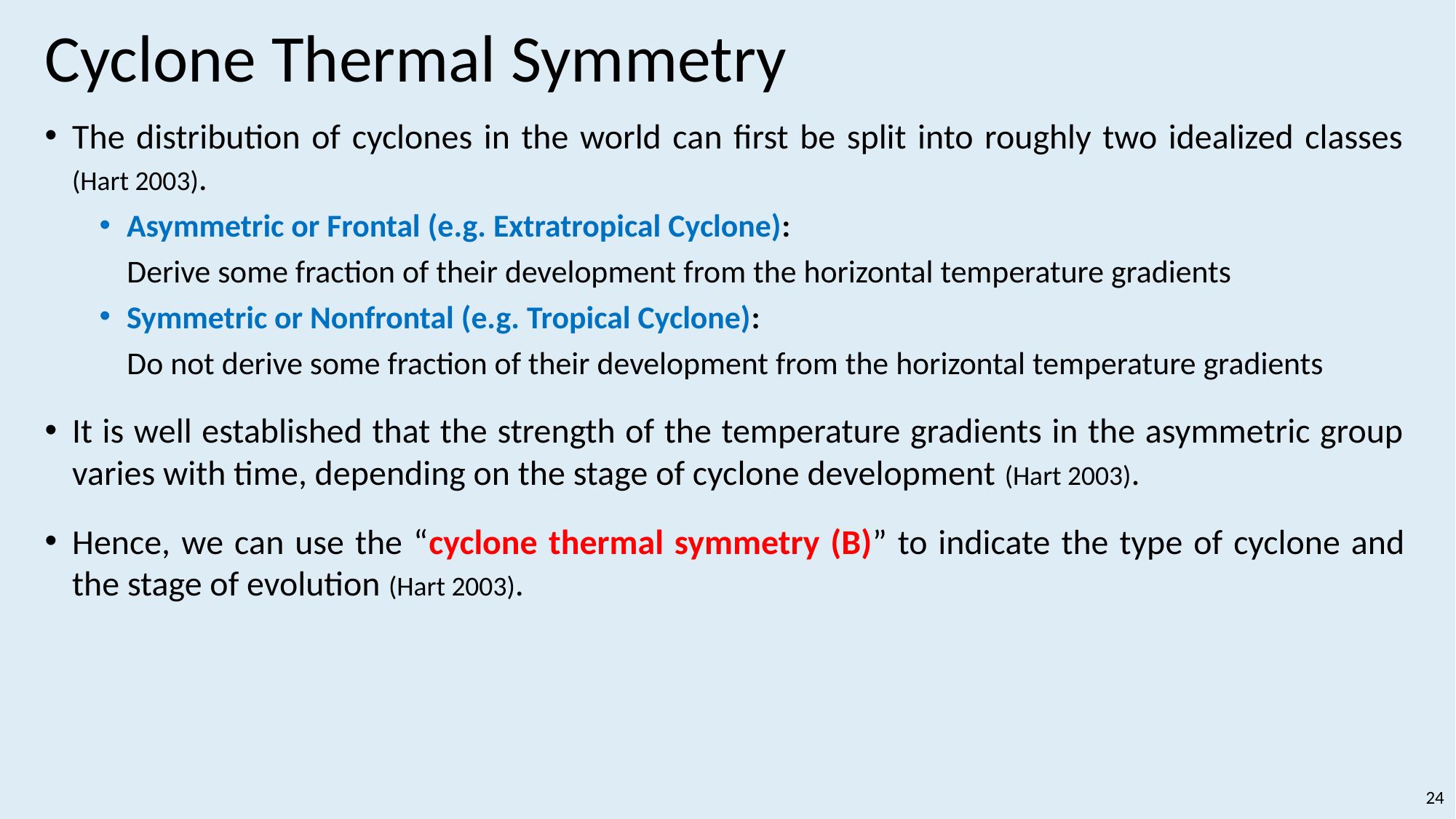

# Cyclone Thermal Symmetry
The distribution of cyclones in the world can first be split into roughly two idealized classes (Hart 2003).
Asymmetric or Frontal (e.g. Extratropical Cyclone):
Derive some fraction of their development from the horizontal temperature gradients
Symmetric or Nonfrontal (e.g. Tropical Cyclone):
Do not derive some fraction of their development from the horizontal temperature gradients
It is well established that the strength of the temperature gradients in the asymmetric group varies with time, depending on the stage of cyclone development (Hart 2003).
Hence, we can use the “cyclone thermal symmetry (B)” to indicate the type of cyclone and the stage of evolution (Hart 2003).

24